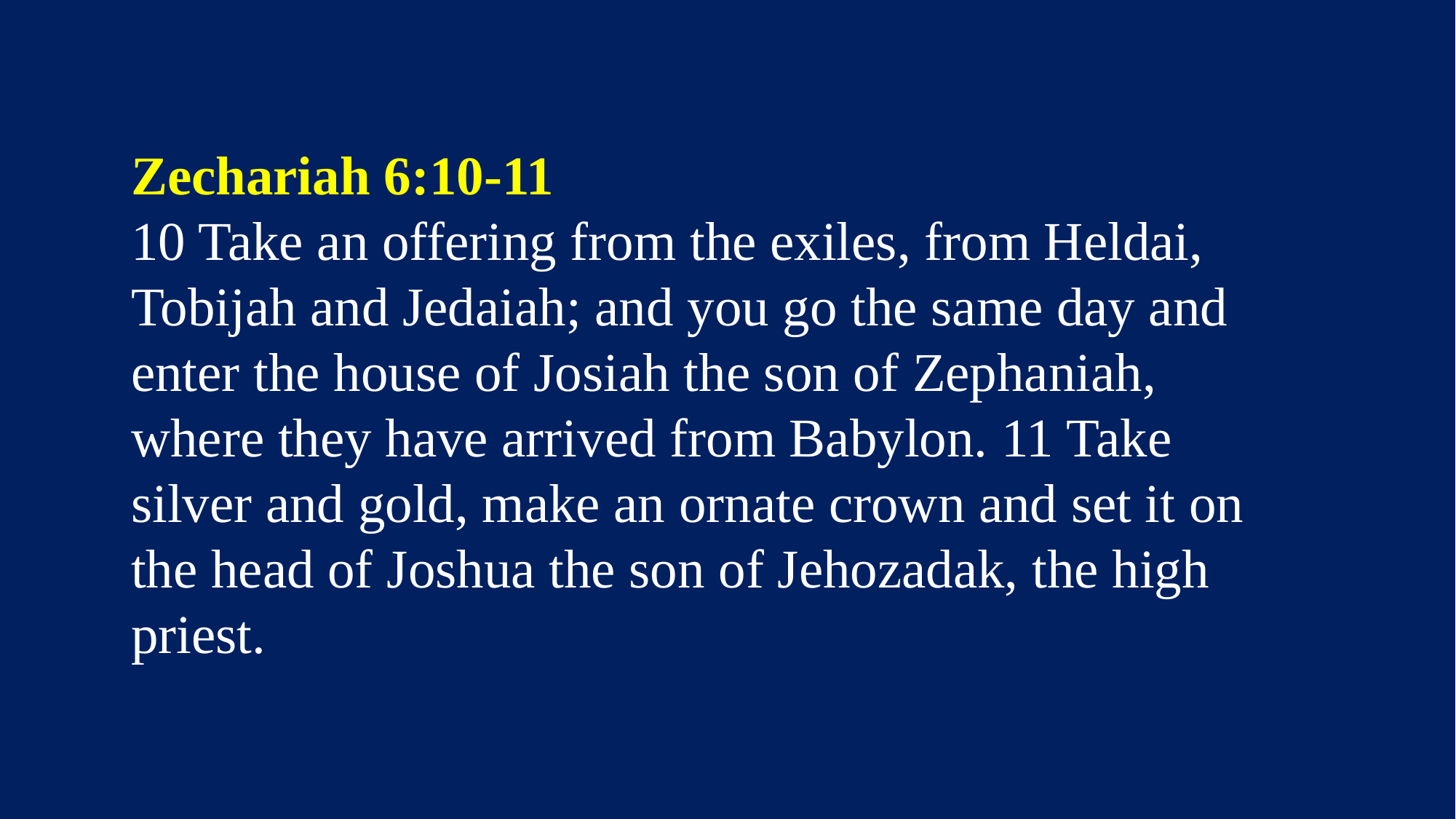

Zechariah 6:10-11
10 Take an offering from the exiles, from Heldai, Tobijah and Jedaiah; and you go the same day and enter the house of Josiah the son of Zephaniah, where they have arrived from Babylon. 11 Take silver and gold, make an ornate crown and set it on the head of Joshua the son of Jehozadak, the high priest.